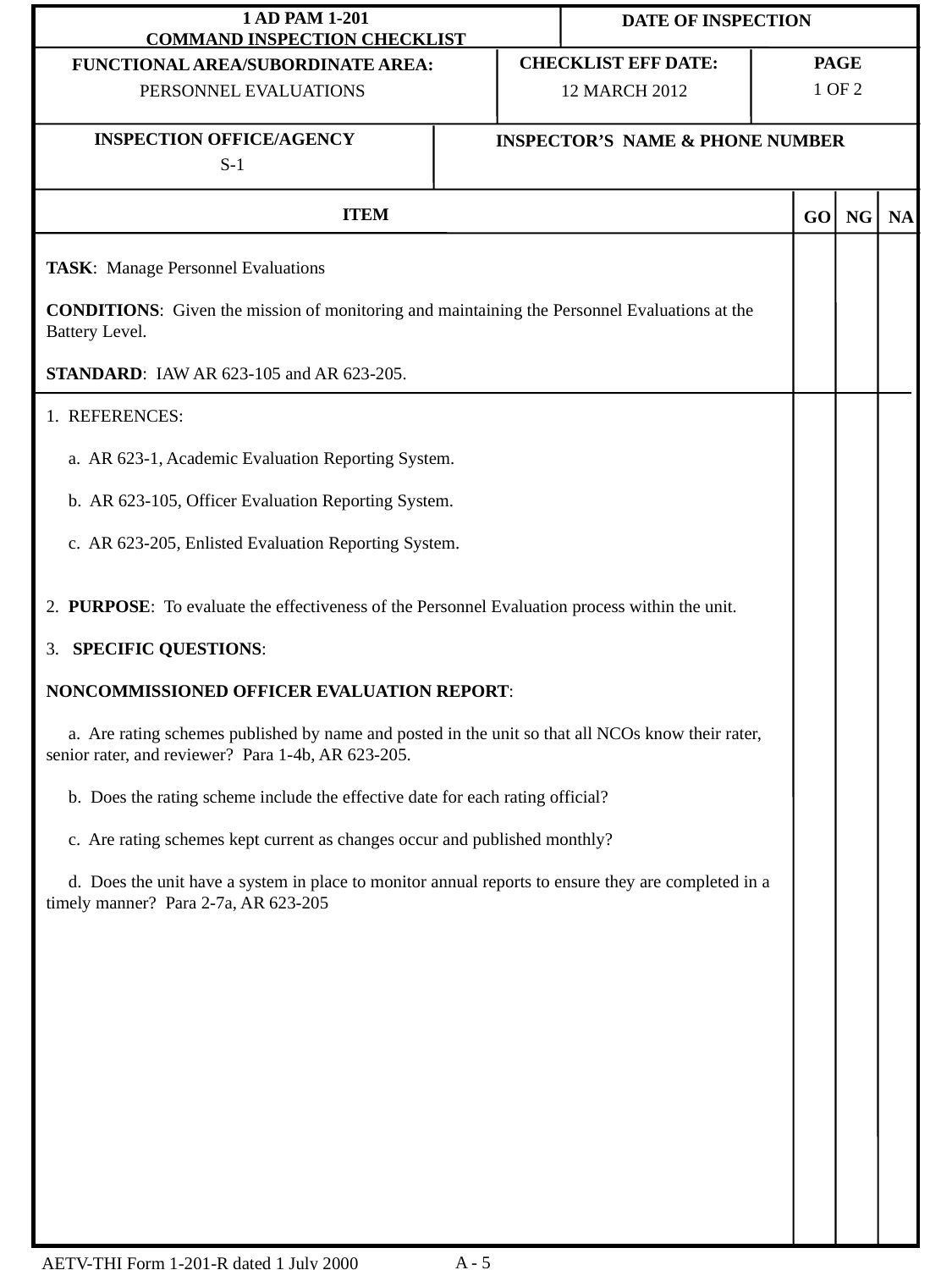

1 OF 2
PERSONNEL EVALUATIONS
12 MARCH 2012

S-1
TASK:  Manage Personnel Evaluations

CONDITIONS:  Given the mission of monitoring and maintaining the Personnel Evaluations at the Battery Level.

STANDARD:  IAW AR 623-105 and AR 623-205.

1.  REFERENCES:

     a.  AR 623-1, Academic Evaluation Reporting System.

     b.  AR 623-105, Officer Evaluation Reporting System.

     c.  AR 623-205, Enlisted Evaluation Reporting System.

2.  PURPOSE:  To evaluate the effectiveness of the Personnel Evaluation process within the unit.

3.   SPECIFIC QUESTIONS:

NONCOMMISSIONED OFFICER EVALUATION REPORT:

     a.  Are rating schemes published by name and posted in the unit so that all NCOs know their rater, senior rater, and reviewer?  Para 1-4b, AR 623-205.

     b.  Does the rating scheme include the effective date for each rating official?

     c.  Are rating schemes kept current as changes occur and published monthly?

     d.  Does the unit have a system in place to monitor annual reports to ensure they are completed in a timely manner?  Para 2-7a, AR 623-205